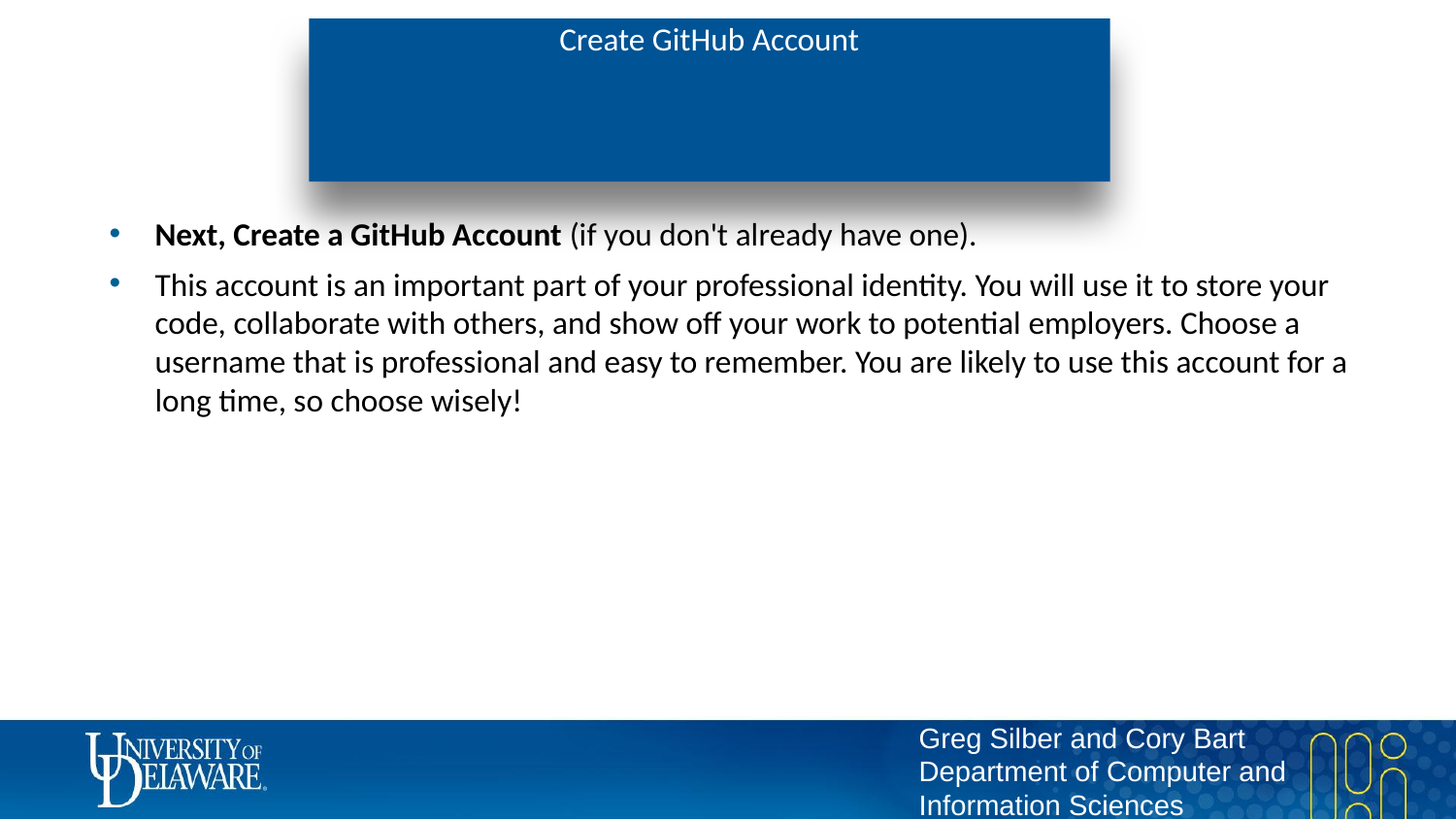

# Create GitHub Account

Next, Create a GitHub Account (if you don't already have one).
This account is an important part of your professional identity. You will use it to store your code, collaborate with others, and show off your work to potential employers. Choose a username that is professional and easy to remember. You are likely to use this account for a long time, so choose wisely!